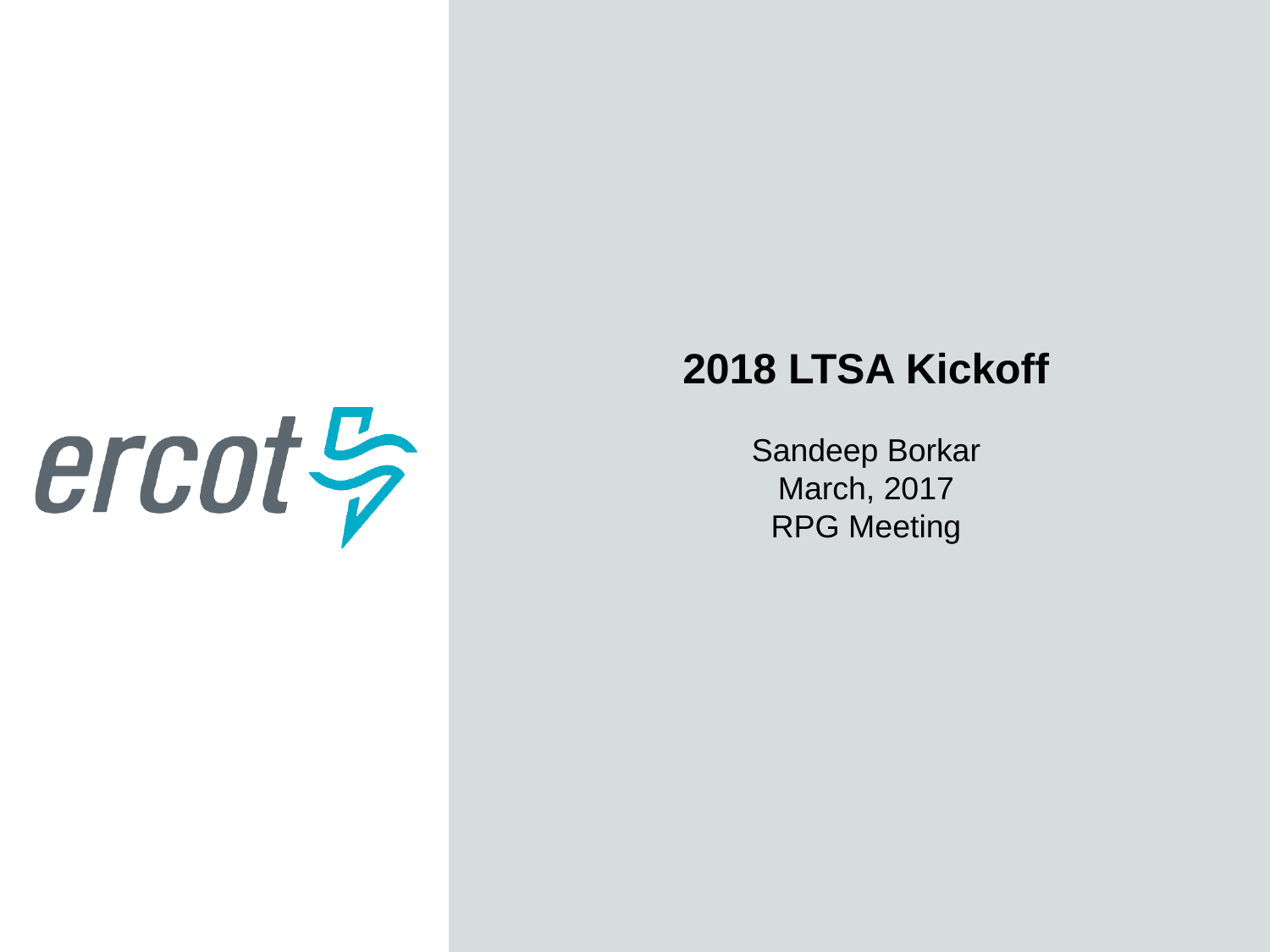

2018 LTSA Kickoff

Sandeep Borkar
March, 2017
RPG Meeting